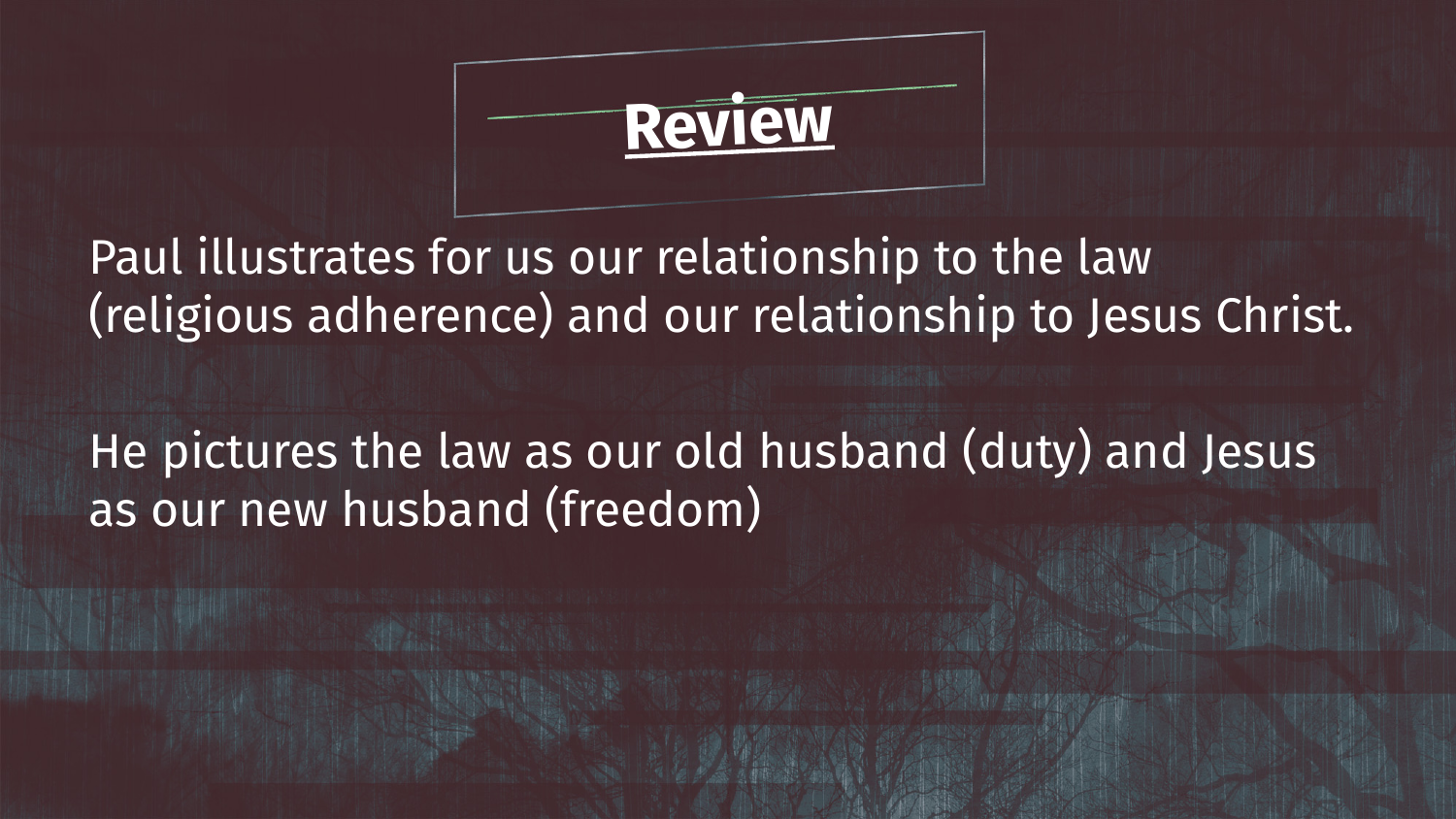

Review
Paul illustrates for us our relationship to the law (religious adherence) and our relationship to Jesus Christ.

He pictures the law as our old husband (duty) and Jesus as our new husband (freedom)